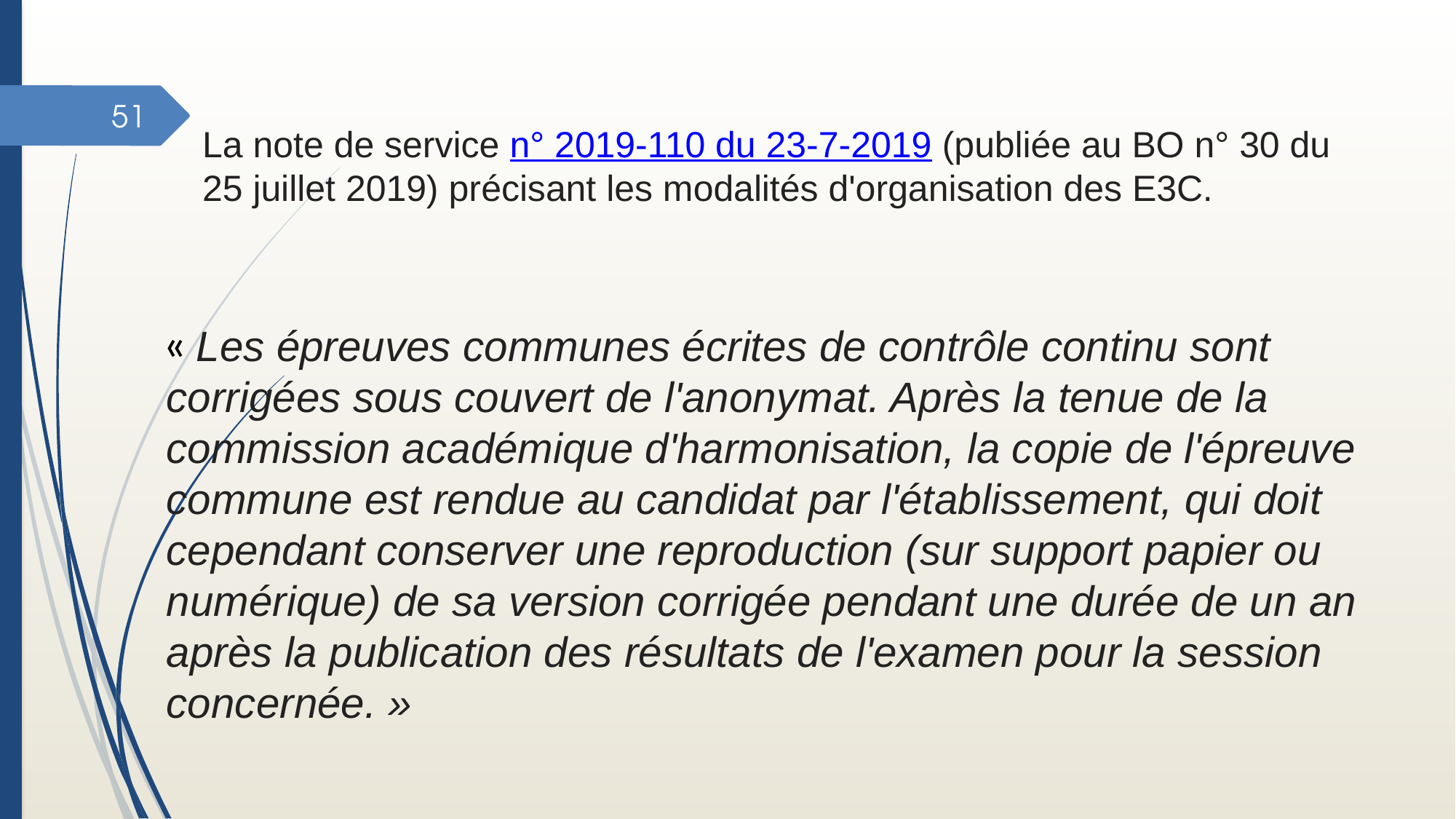

51
La note de service n° 2019-110 du 23-7-2019 (publiée au BO n° 30 du 25 juillet 2019) précisant les modalités d'organisation des E3C.
« Les épreuves communes écrites de contrôle continu sont corrigées sous couvert de l'anonymat. Après la tenue de la commission académique d'harmonisation, la copie de l'épreuve commune est rendue au candidat par l'établissement, qui doit cependant conserver une reproduction (sur support papier ou numérique) de sa version corrigée pendant une durée de un an après la publication des résultats de l'examen pour la session concernée. »